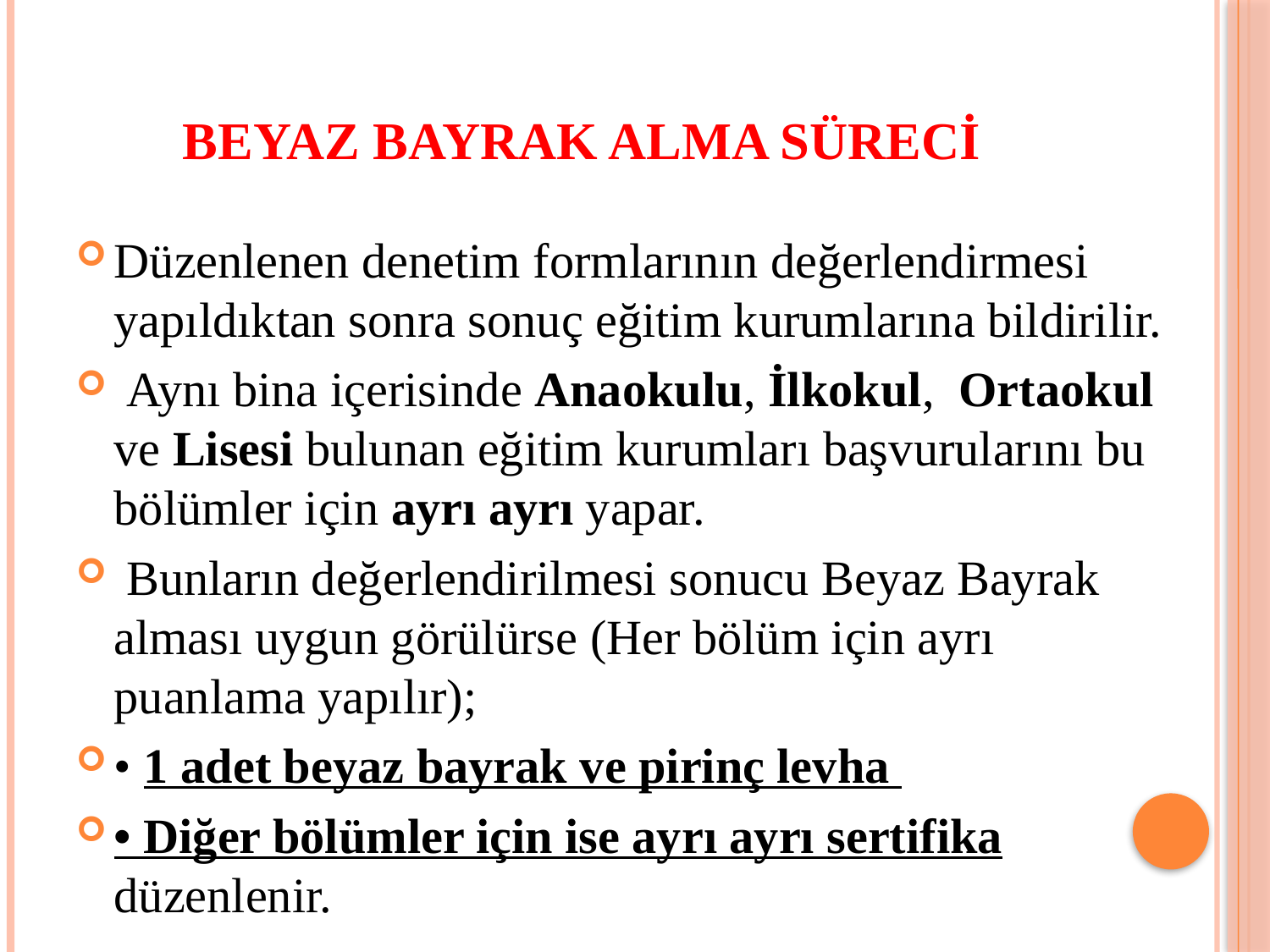

# BEYAZ BAYRAK ALMA SÜRECİ
Düzenlenen denetim formlarının değerlendirmesi yapıldıktan sonra sonuç eğitim kurumlarına bildirilir.
 Aynı bina içerisinde Anaokulu, İlkokul,  Ortaokul ve Lisesi bulunan eğitim kurumları başvurularını bu bölümler için ayrı ayrı yapar.
 Bunların değerlendirilmesi sonucu Beyaz Bayrak alması uygun görülürse (Her bölüm için ayrı puanlama yapılır);
• 1 adet beyaz bayrak ve pirinç levha
• Diğer bölümler için ise ayrı ayrı sertifika  düzenlenir.